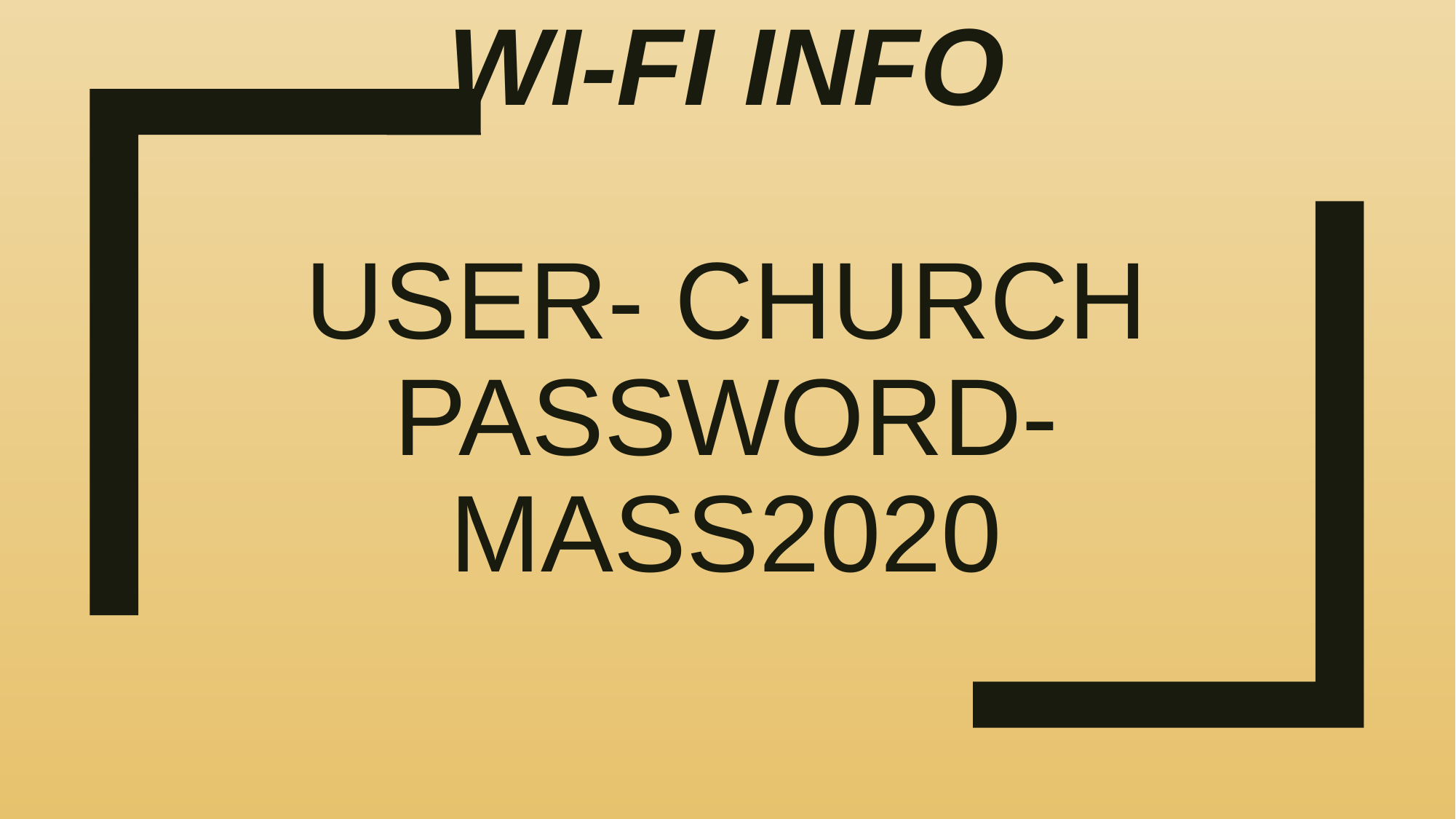

# Wi-fi info User- church Password- Mass2020